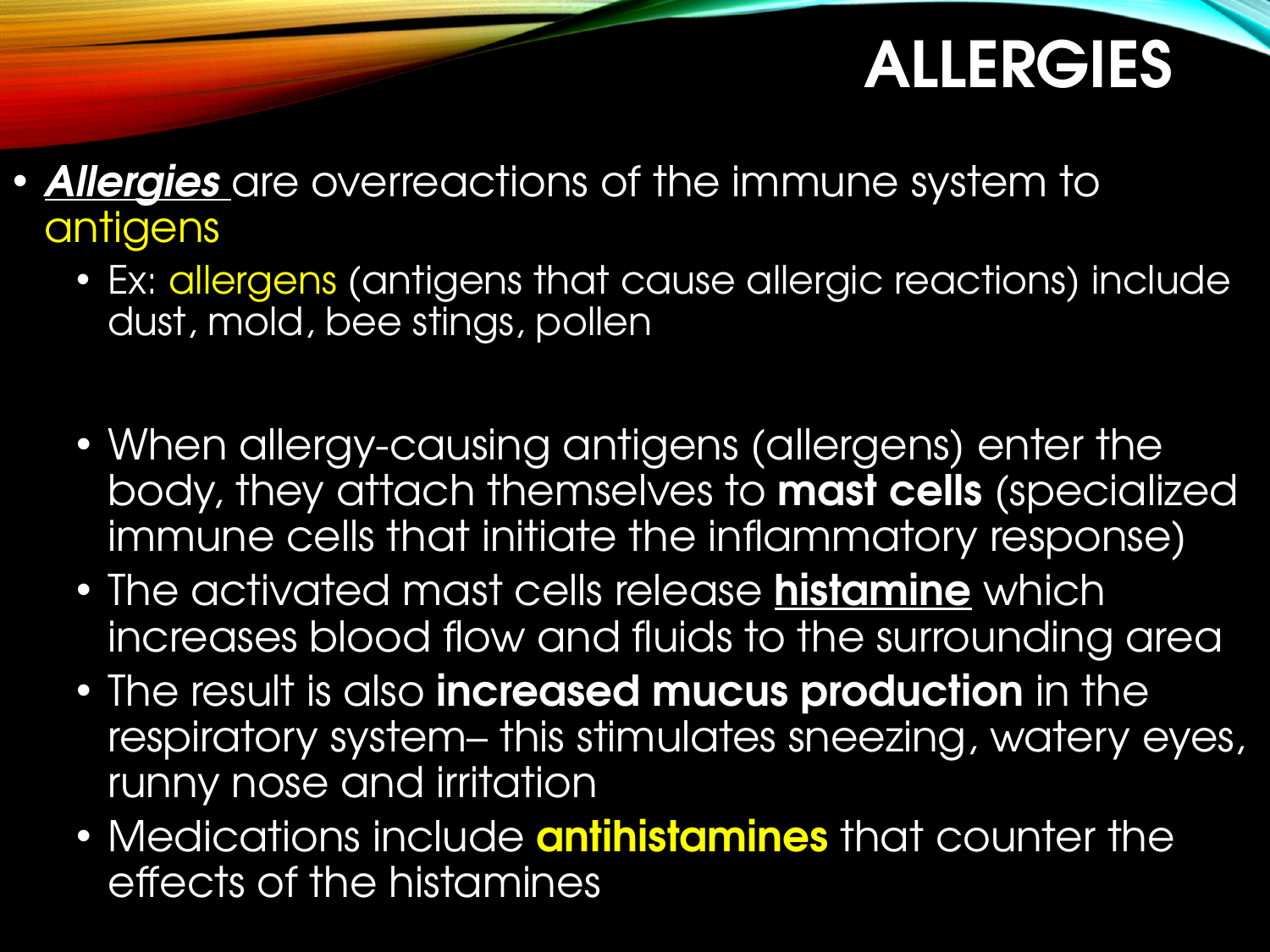

# Allergies
Allergies are overreactions of the immune system to antigens
Ex: allergens (antigens that cause allergic reactions) include dust, mold, bee stings, pollen

When allergy-causing antigens (allergens) enter the body, they attach themselves to mast cells (specialized immune cells that initiate the inflammatory response)
The activated mast cells release histamine which increases blood flow and fluids to the surrounding area
The result is also increased mucus production in the respiratory system– this stimulates sneezing, watery eyes, runny nose and irritation
Medications include antihistamines that counter the effects of the histamines